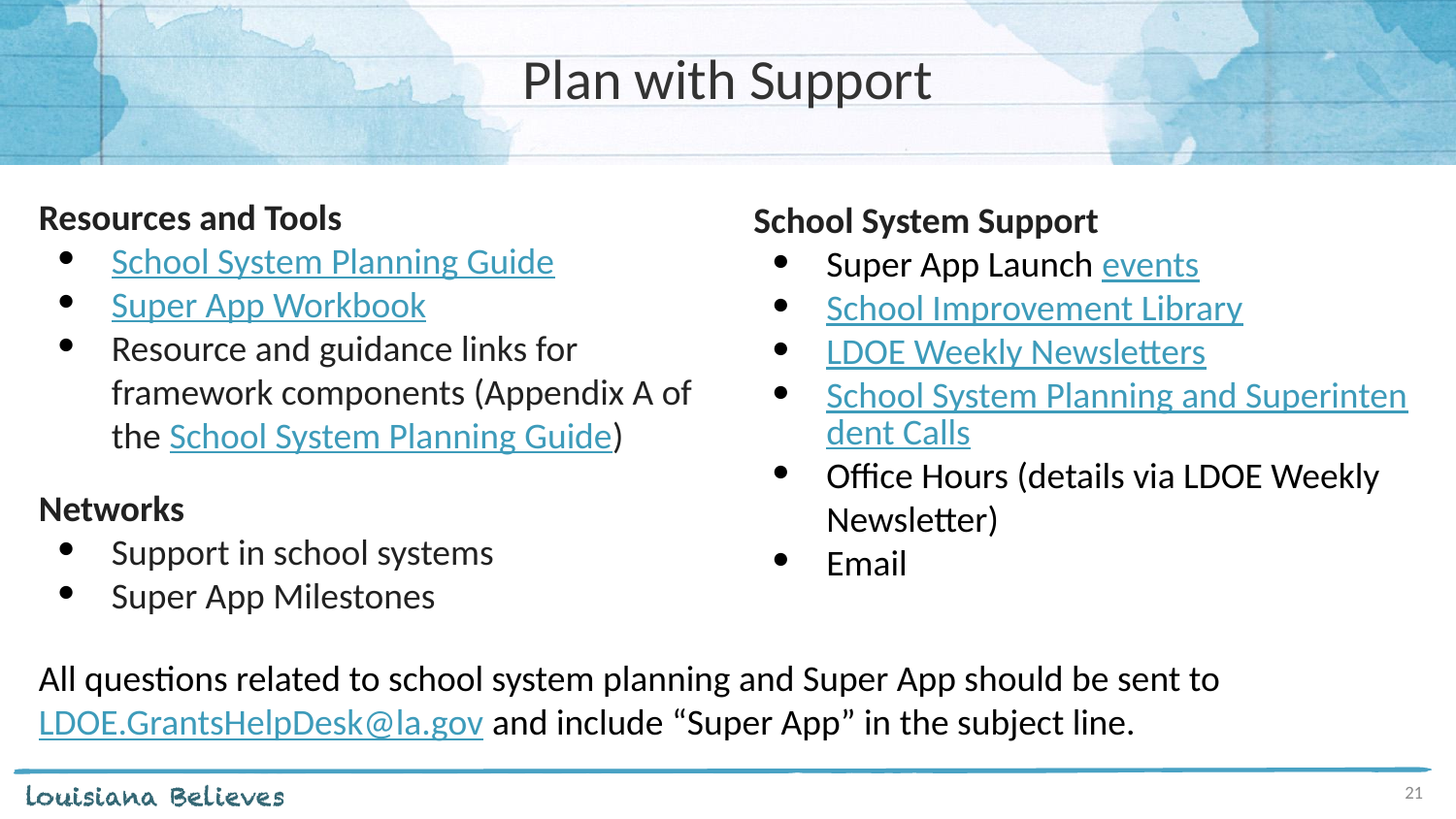

# Plan with Support
Resources and Tools
School System Planning Guide
Super App Workbook
Resource and guidance links for framework components (Appendix A of the School System Planning Guide)

Networks
Support in school systems
Super App Milestones

School System Support
Super App Launch events
School Improvement Library
LDOE Weekly Newsletters
School System Planning and Superintendent Calls
Office Hours (details via LDOE Weekly Newsletter)
Email
All questions related to school system planning and Super App should be sent to LDOE.GrantsHelpDesk@la.gov and include “Super App” in the subject line.